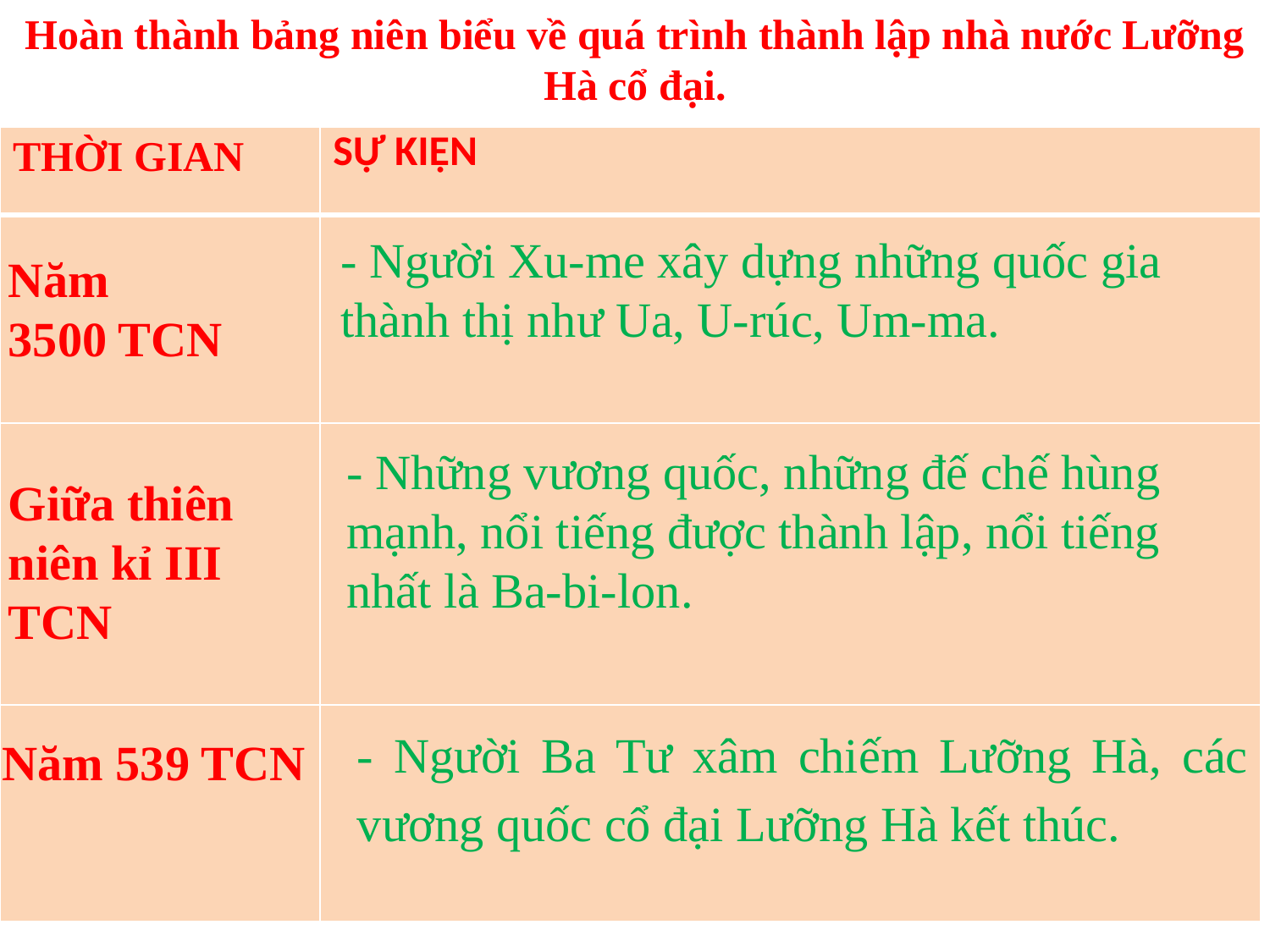

# Hoàn thành bảng niên biểu về quá trình thành lập nhà nước Lưỡng Hà cổ đại.
| THỜI GIAN | SỰ KIỆN |
| --- | --- |
|  |  |
|  |  |
|  |  |
- Người Xu-me xây dựng những quốc gia thành thị như Ua, U-rúc, Um-ma.

Năm
3500 TCN
- Những vương quốc, những đế chế hùng mạnh, nổi tiếng được thành lập, nổi tiếng nhất là Ba-bi-lon.

Giữa thiên niên kỉ III TCN
- Người Ba Tư xâm chiếm Lưỡng Hà, các vương quốc cổ đại Lưỡng Hà kết thúc.
Năm 539 TCN